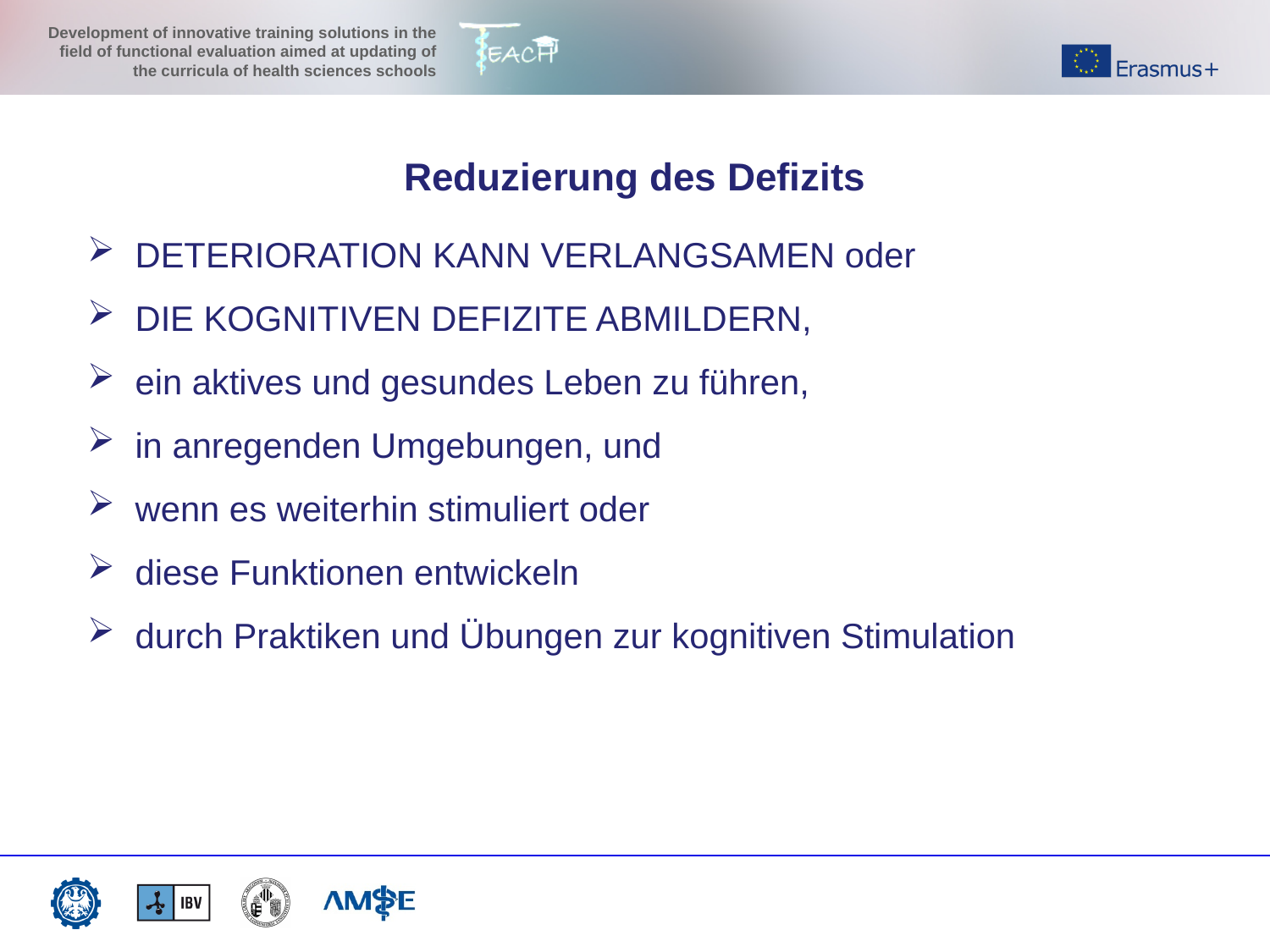

Reduzierung des Defizits
DETERIORATION KANN VERLANGSAMEN oder
DIE KOGNITIVEN DEFIZITE ABMILDERN,
ein aktives und gesundes Leben zu führen,
in anregenden Umgebungen, und
wenn es weiterhin stimuliert oder
diese Funktionen entwickeln
durch Praktiken und Übungen zur kognitiven Stimulation